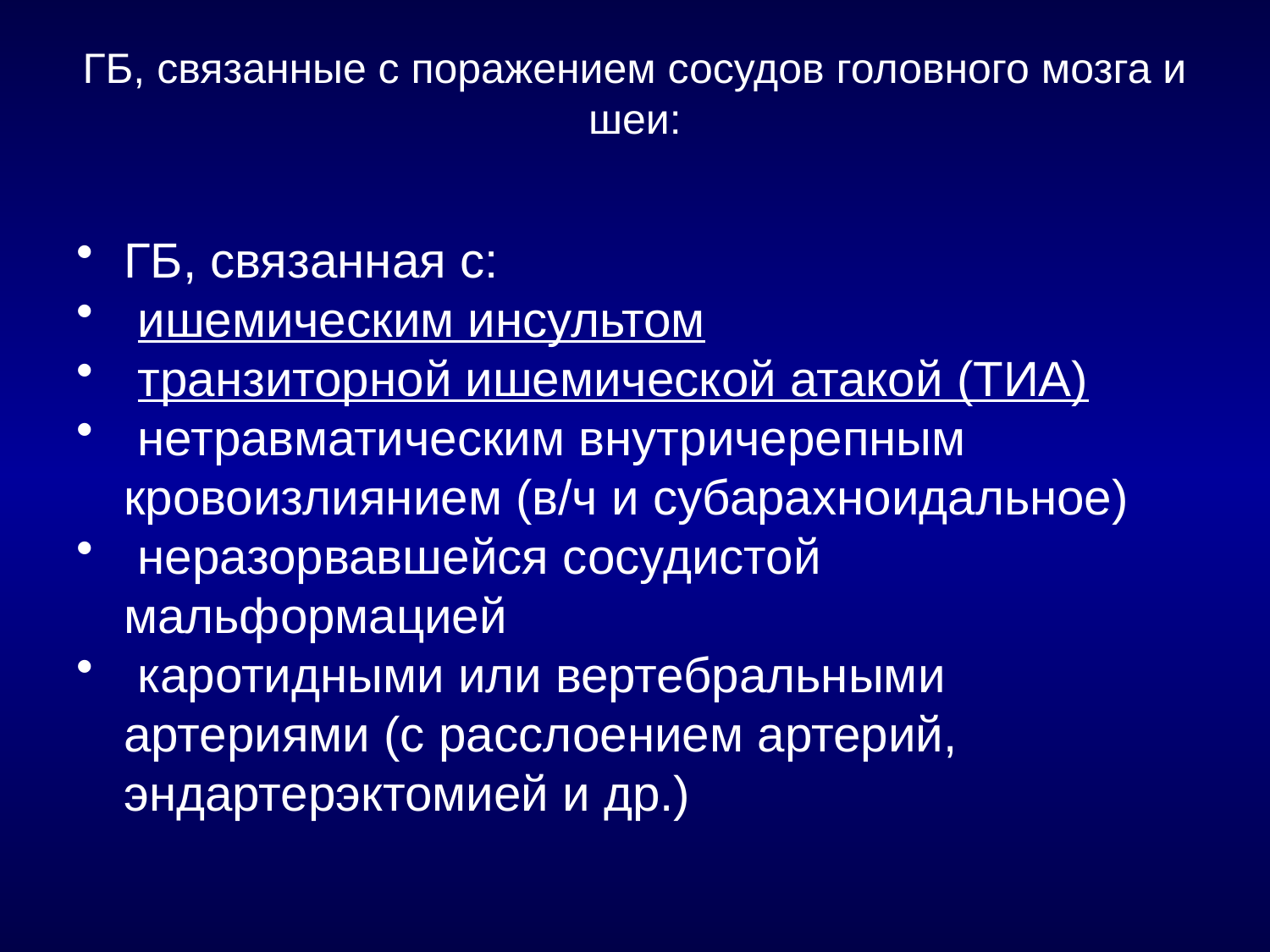

# ГБ, связанные с поражением сосудов головного мозга и шеи:
ГБ, связанная с:
 ишемическим инсультом
 транзиторной ишемической атакой (ТИА)
 нетравматическим внутричерепным кровоизлиянием (в/ч и субарахноидальное)
 неразорвавшейся сосудистой мальформацией
 каротидными или вертебральными артериями (с расслоением артерий, эндартерэктомией и др.)